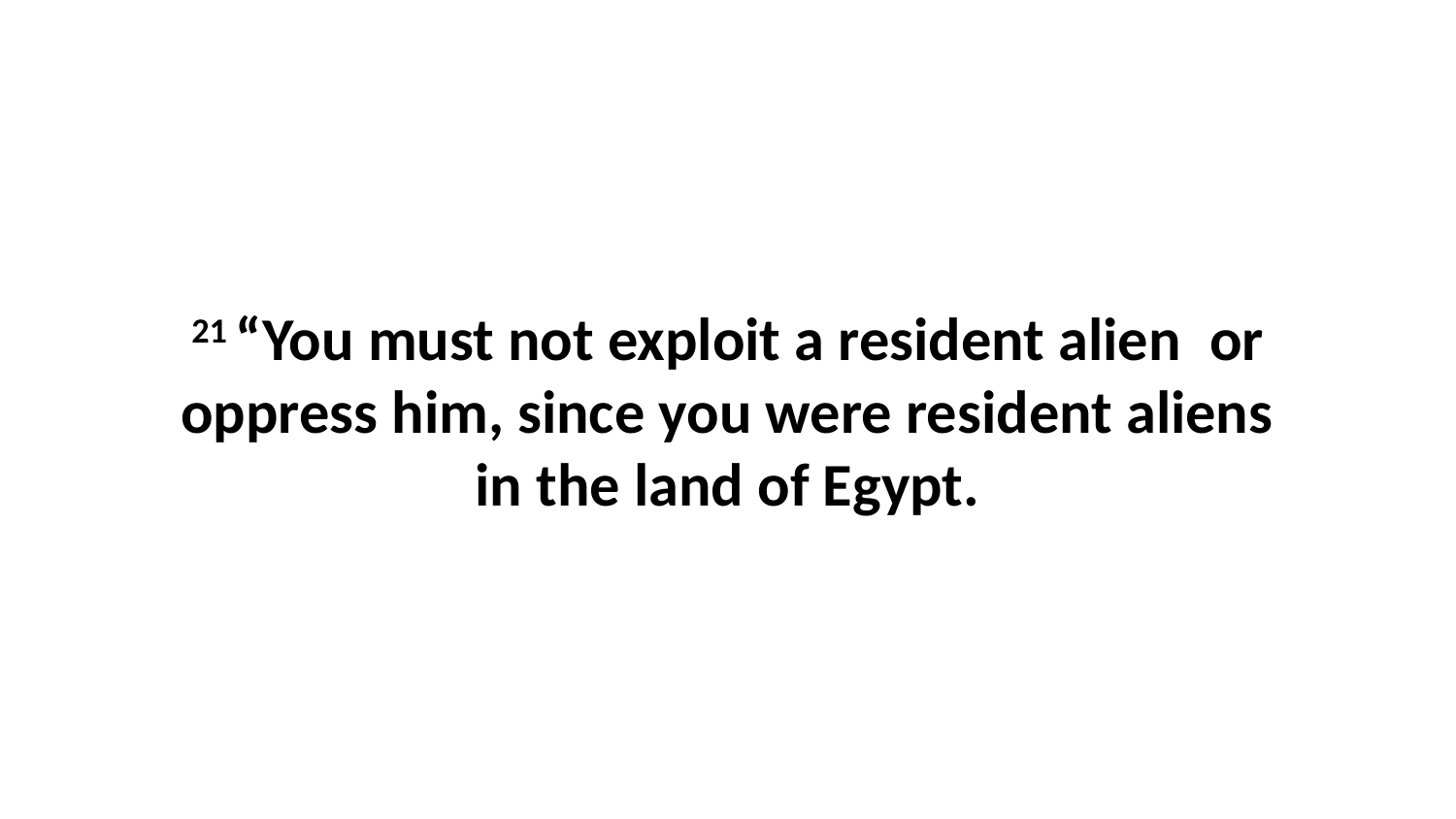

21 “You must not exploit a resident alien  or oppress him, since you were resident aliens in the land of Egypt.